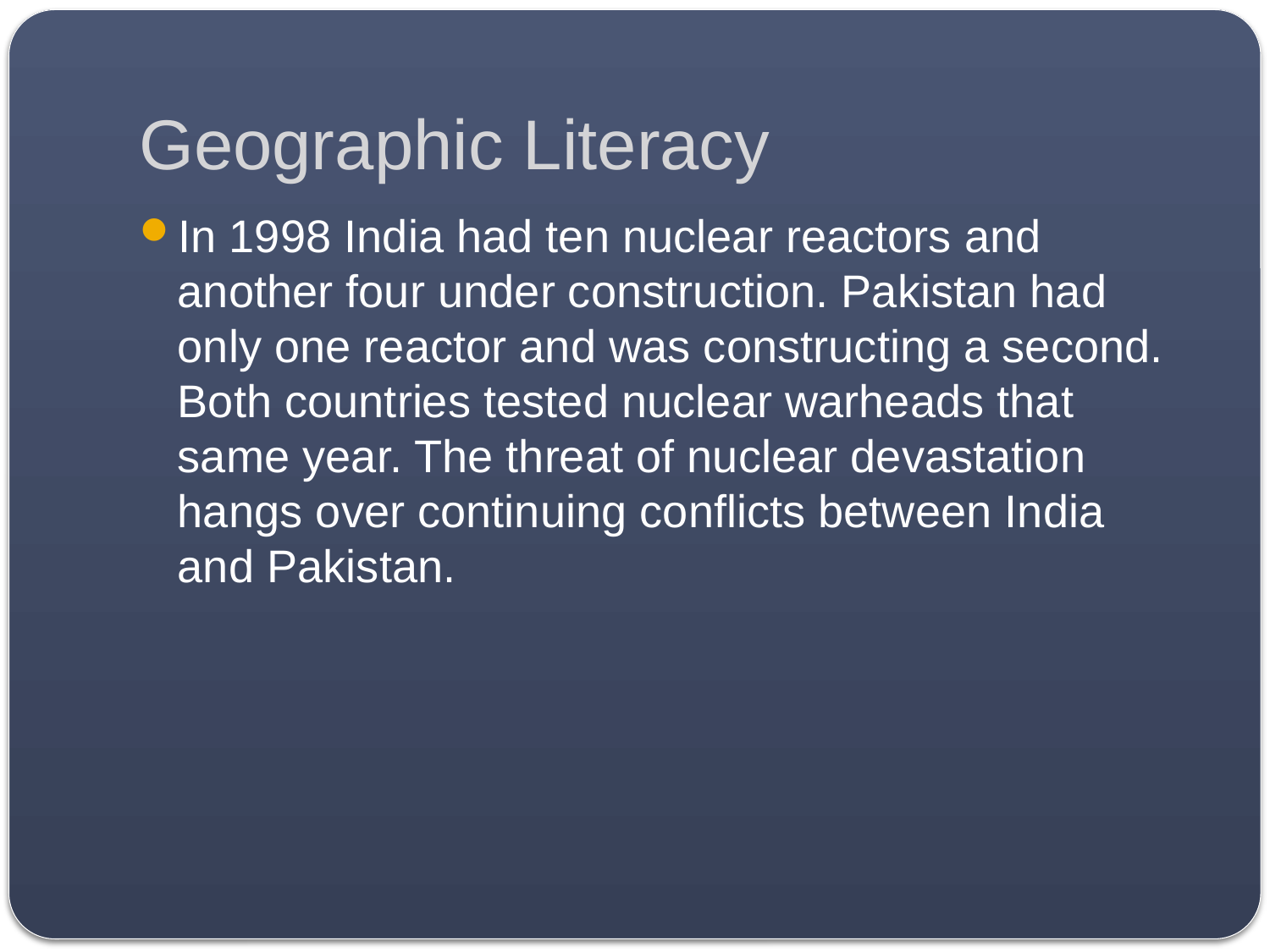

# Geographic Literacy
In 1998 India had ten nuclear reactors and another four under construction. Pakistan had only one reactor and was constructing a second. Both countries tested nuclear warheads that same year. The threat of nuclear devastation hangs over continuing conflicts between India and Pakistan.